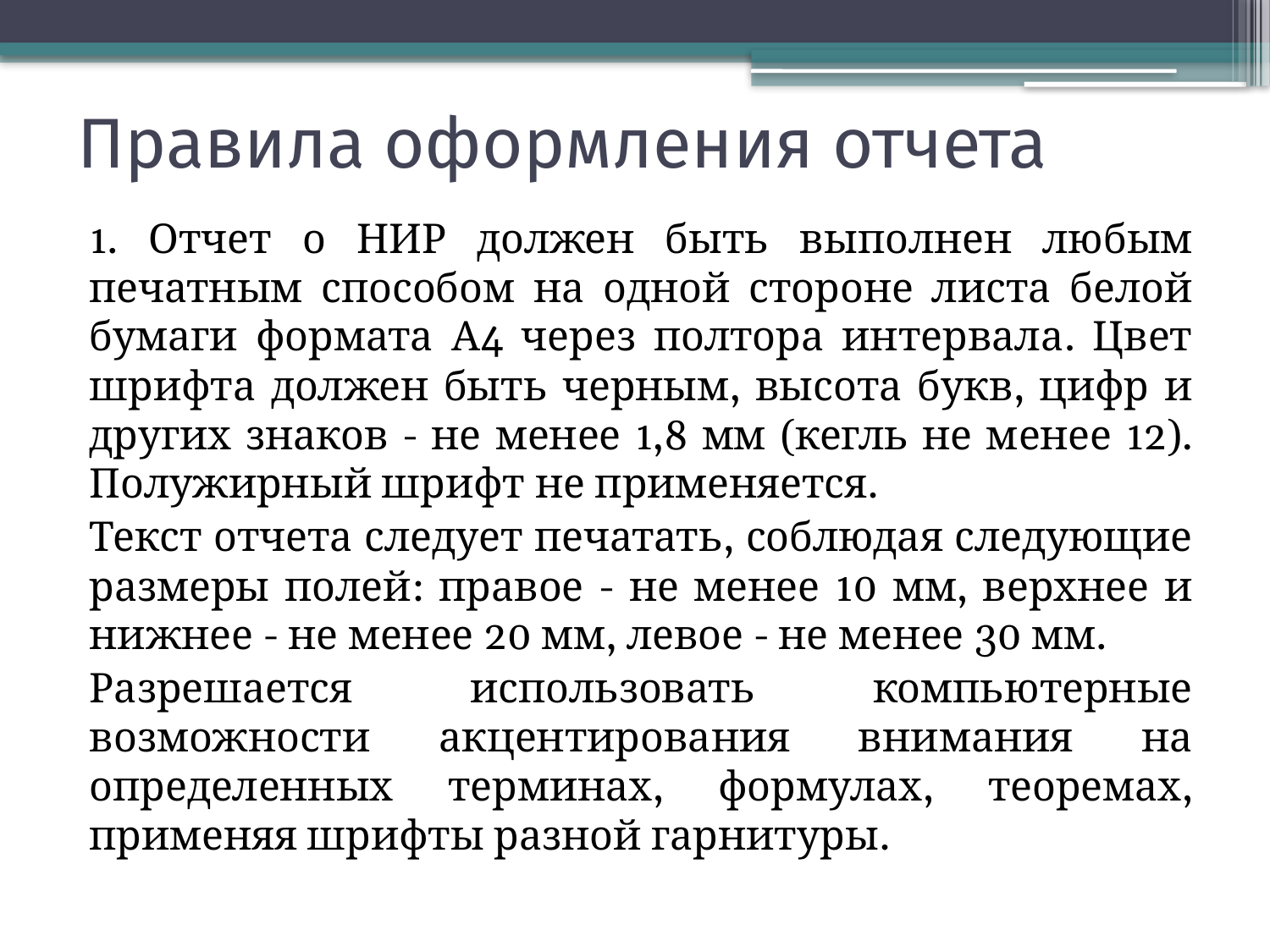

# Правила оформления отчета
1. Отчет о НИР должен быть выполнен любым печатным способом на одной стороне листа белой бумаги формата А4 через полтора интервала. Цвет шрифта должен быть черным, высота букв, цифр и других знаков - не менее 1,8 мм (кегль не менее 12). Полужирный шрифт не применяется.
	Текст отчета следует печатать, соблюдая следующие размеры полей: правое - не менее 10 мм, верхнее и нижнее - не менее 20 мм, левое - не менее 30 мм.
	Разрешается использовать компьютерные возможности акцентирования внимания на определенных терминах, формулах, теоремах, применяя шрифты разной гарнитуры.